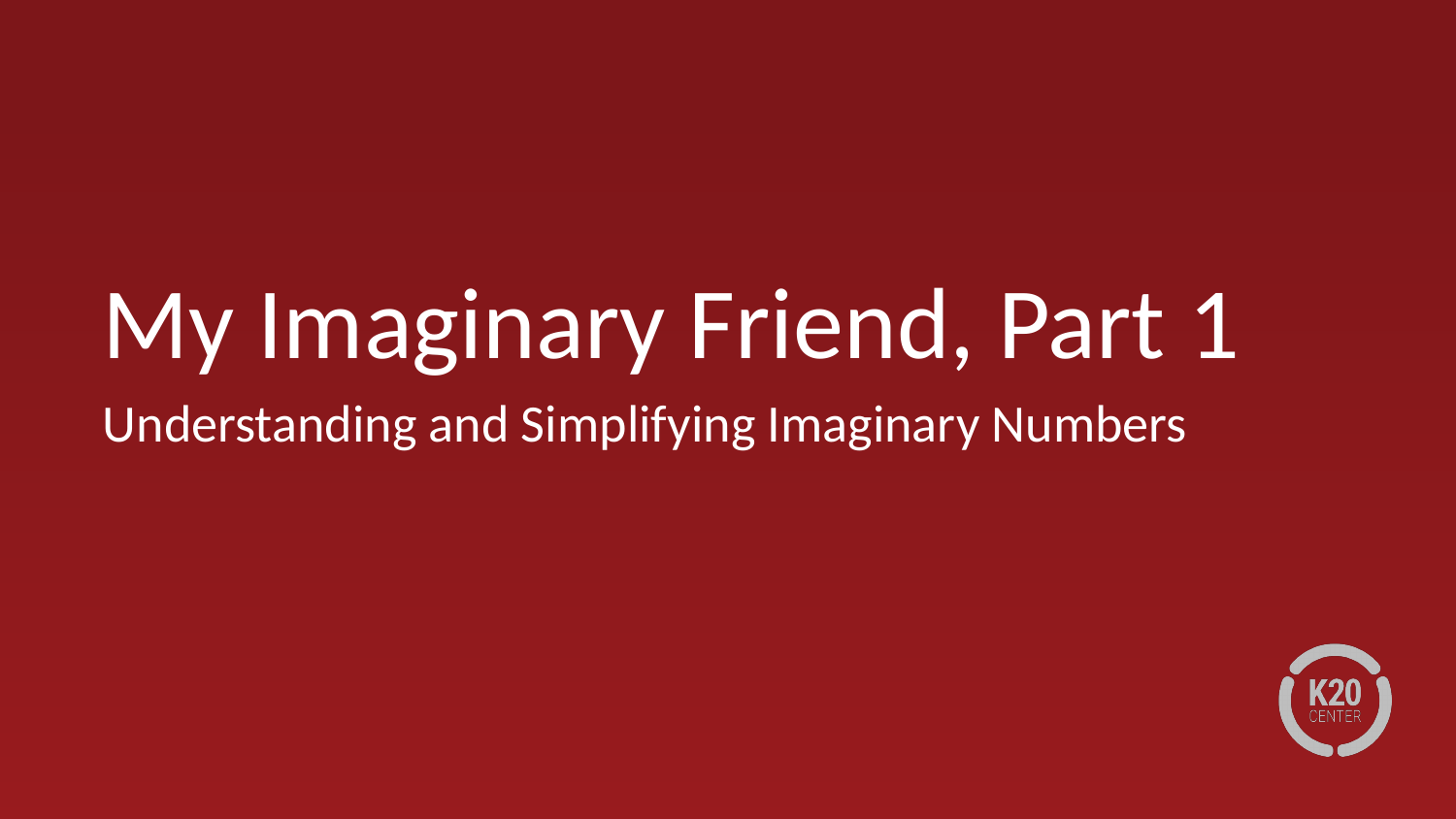

# My Imaginary Friend, Part 1
Understanding and Simplifying Imaginary Numbers